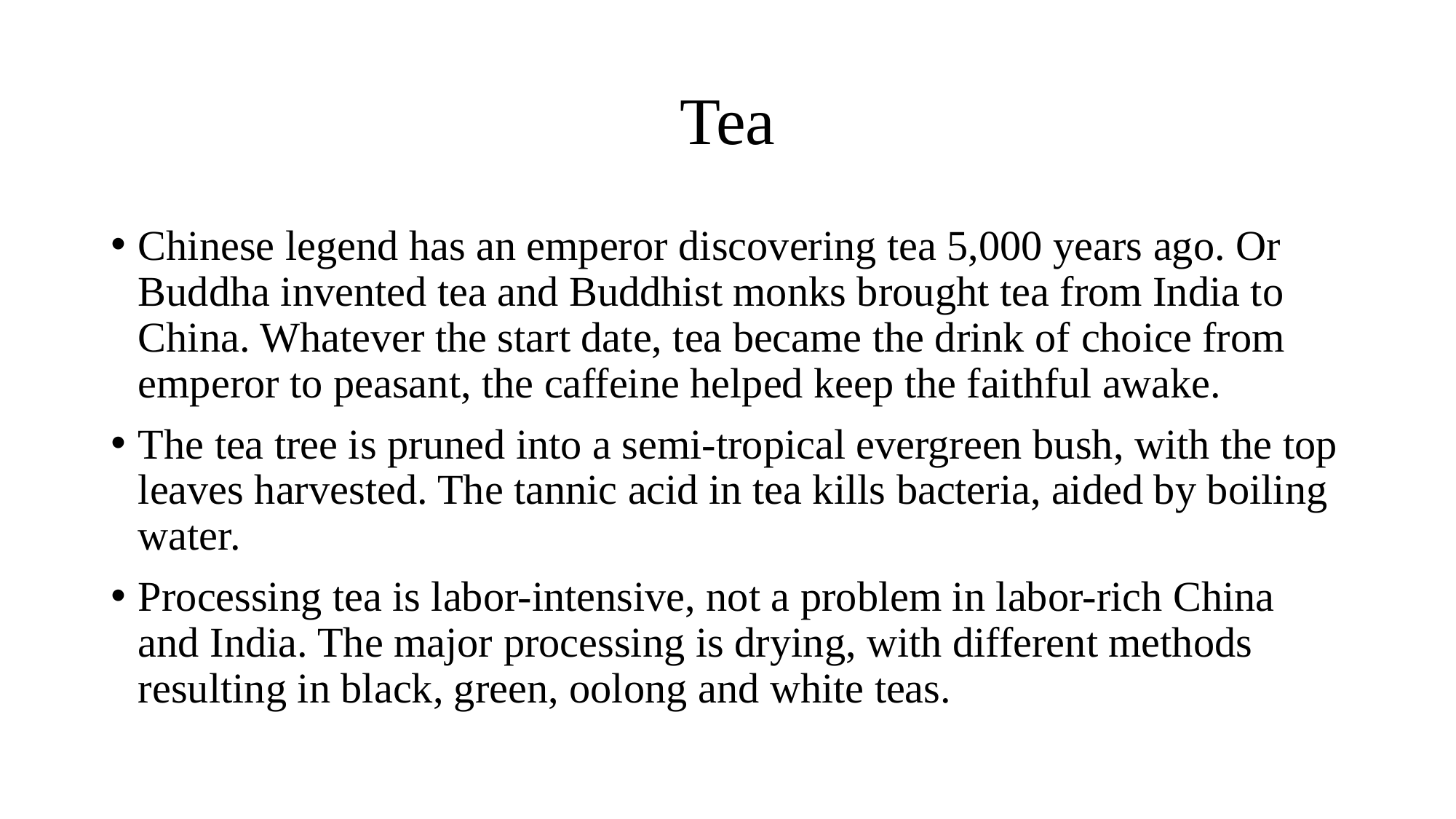

# Tea
Chinese legend has an emperor discovering tea 5,000 years ago. Or Buddha invented tea and Buddhist monks brought tea from India to China. Whatever the start date, tea became the drink of choice from emperor to peasant, the caffeine helped keep the faithful awake.
The tea tree is pruned into a semi-tropical evergreen bush, with the top leaves harvested. The tannic acid in tea kills bacteria, aided by boiling water.
Processing tea is labor-intensive, not a problem in labor-rich China and India. The major processing is drying, with different methods resulting in black, green, oolong and white teas.